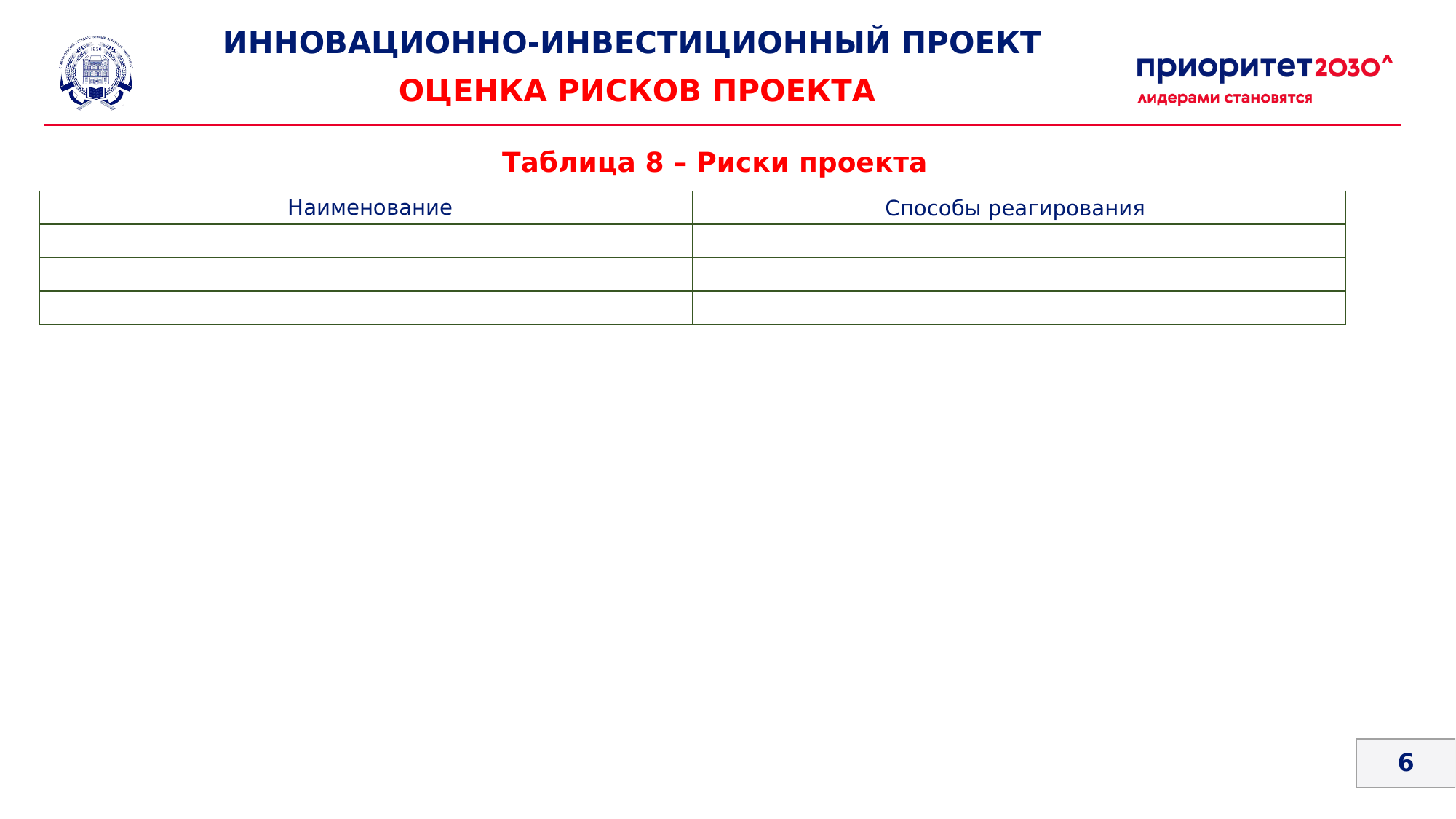

ИННОВАЦИОННО-ИНВЕСТИЦИОННЫЙ ПРОЕКТ
ОЦЕНКА РИСКОВ ПРОЕКТА
Таблица 8 – Риски проекта
| Наименование | Способы реагирования |
| --- | --- |
|  |  |
|  |  |
|  |  |
6